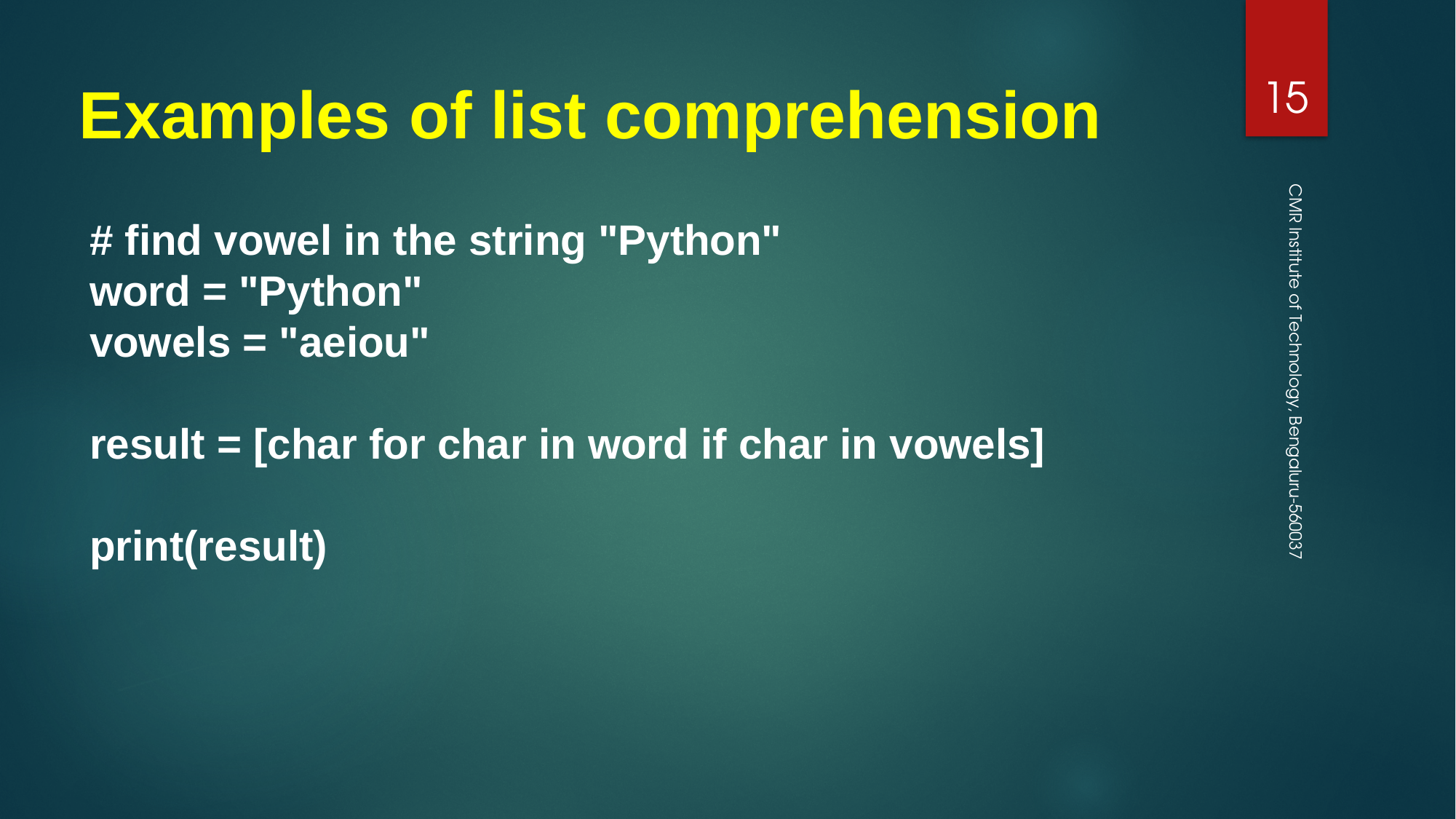

15
Examples of list comprehension
# find vowel in the string "Python"
word = "Python"
vowels = "aeiou"

result = [char for char in word if char in vowels]

print(result)
CMR Institute of Technology, Bengaluru-560037